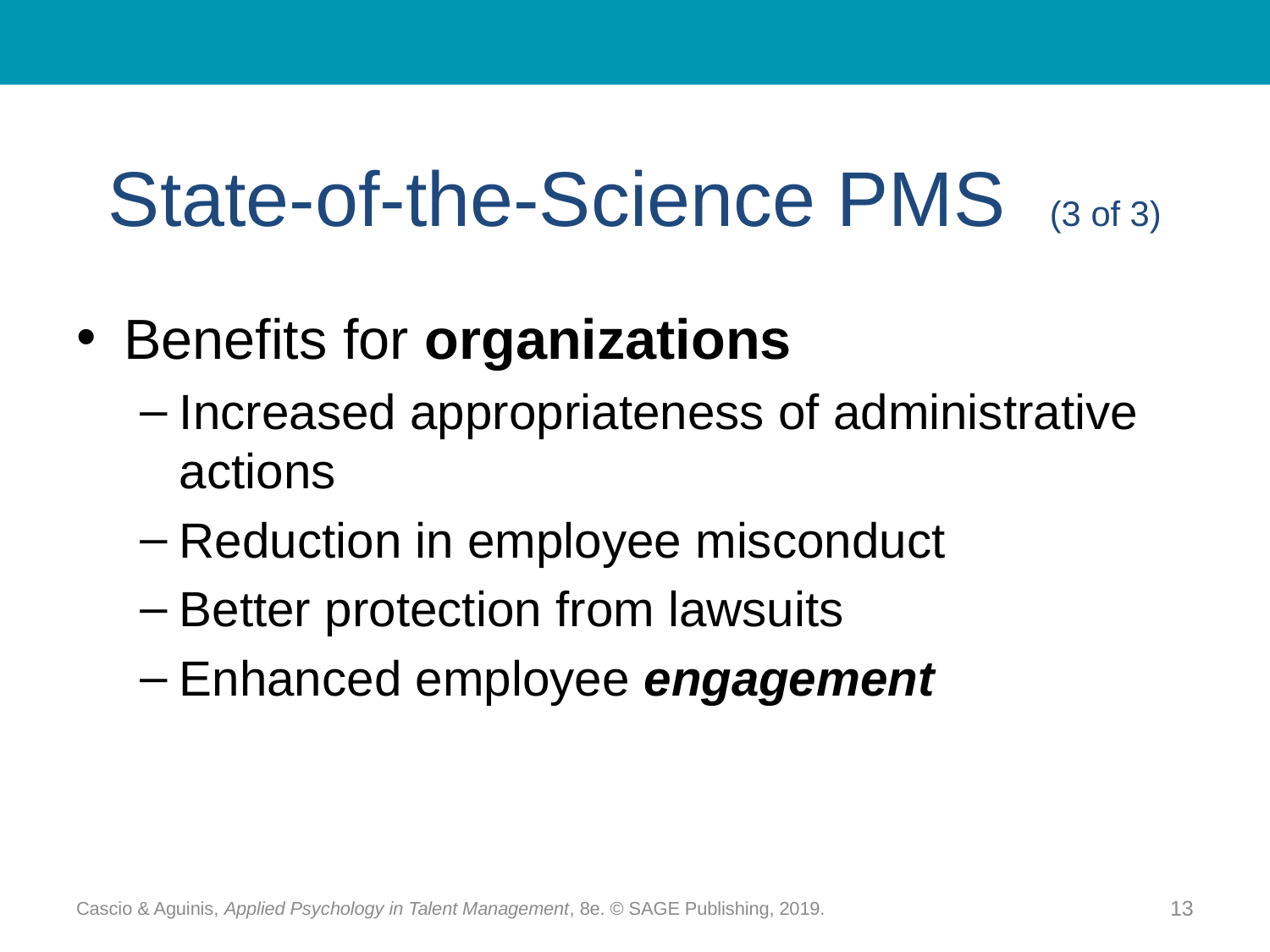

# State-of-the-Science PMS  (3 of 3)
Benefits for organizations
Increased appropriateness of administrative actions
Reduction in employee misconduct
Better protection from lawsuits
Enhanced employee engagement
Cascio & Aguinis, Applied Psychology in Talent Management, 8e. © SAGE Publishing, 2019.
13